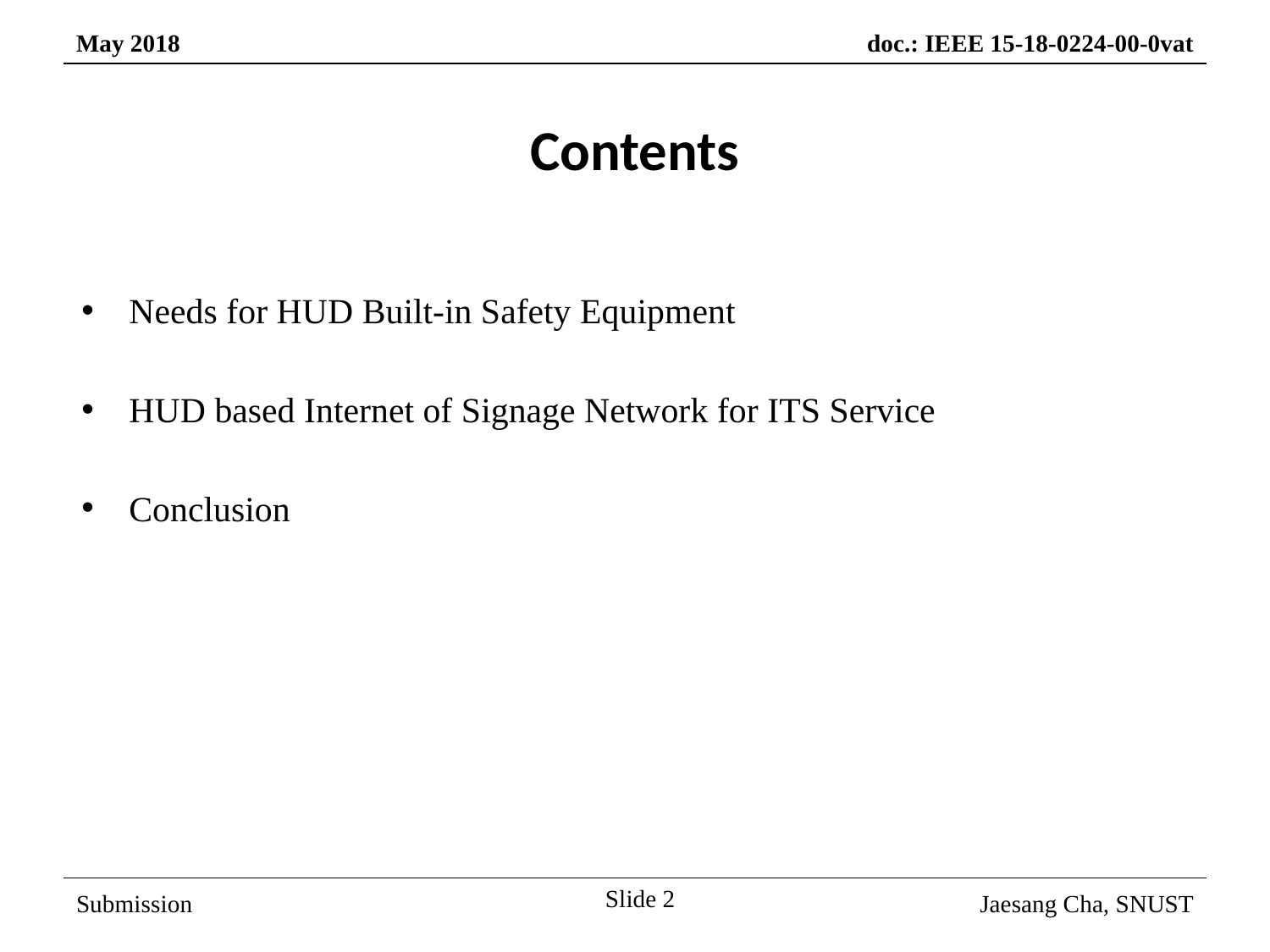

Contents
Needs for HUD Built-in Safety Equipment

HUD based Internet of Signage Network for ITS Service

Conclusion
Slide 2